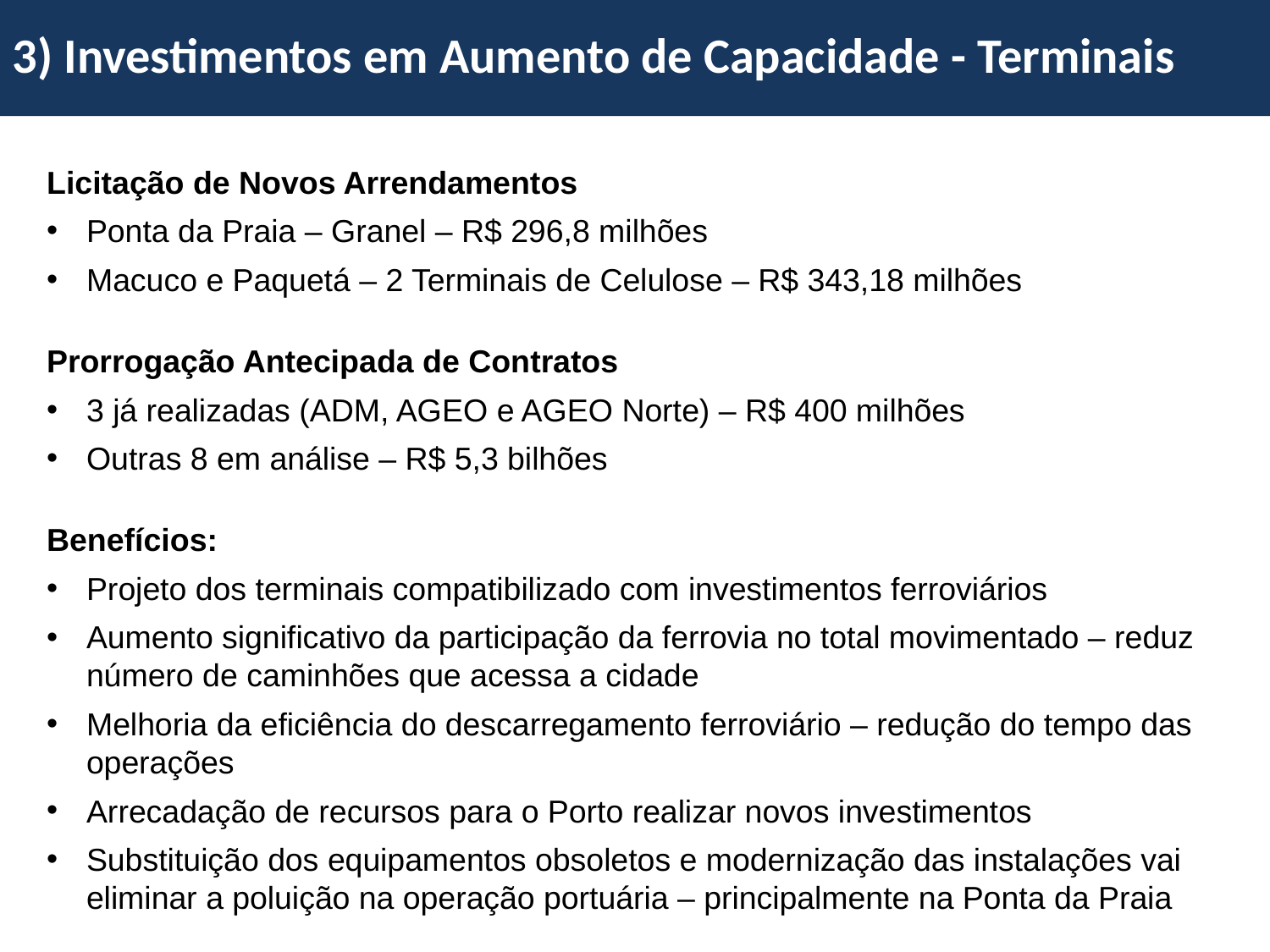

3) Investimentos em Aumento de Capacidade - Terminais
Licitação de Novos Arrendamentos
Ponta da Praia – Granel – R$ 296,8 milhões
Macuco e Paquetá – 2 Terminais de Celulose – R$ 343,18 milhões

Prorrogação Antecipada de Contratos
3 já realizadas (ADM, AGEO e AGEO Norte) – R$ 400 milhões
Outras 8 em análise – R$ 5,3 bilhões

Benefícios:
Projeto dos terminais compatibilizado com investimentos ferroviários
Aumento significativo da participação da ferrovia no total movimentado – reduz número de caminhões que acessa a cidade
Melhoria da eficiência do descarregamento ferroviário – redução do tempo das operações
Arrecadação de recursos para o Porto realizar novos investimentos
Substituição dos equipamentos obsoletos e modernização das instalações vai eliminar a poluição na operação portuária – principalmente na Ponta da Praia